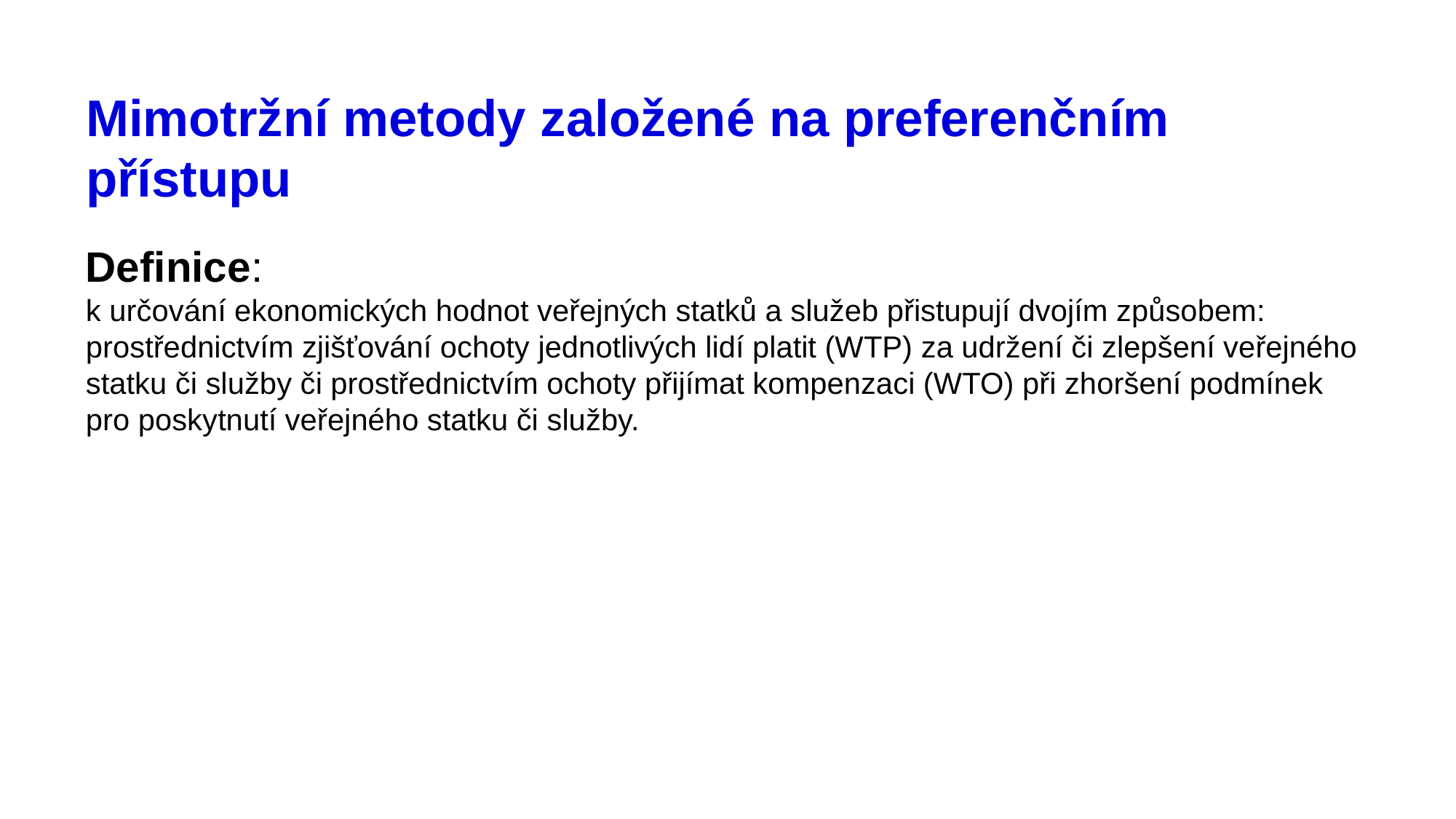

# Mimotržní metody založené na preferenčním přístupu

Definice:
k určování ekonomických hodnot veřejných statků a služeb přistupují dvojím způsobem: prostřednictvím zjišťování ochoty jednotlivých lidí platit (WTP) za udržení či zlepšení veřejného statku či služby či prostřednictvím ochoty přijímat kompenzaci (WTO) při zhoršení podmínek pro poskytnutí veřejného statku či služby.